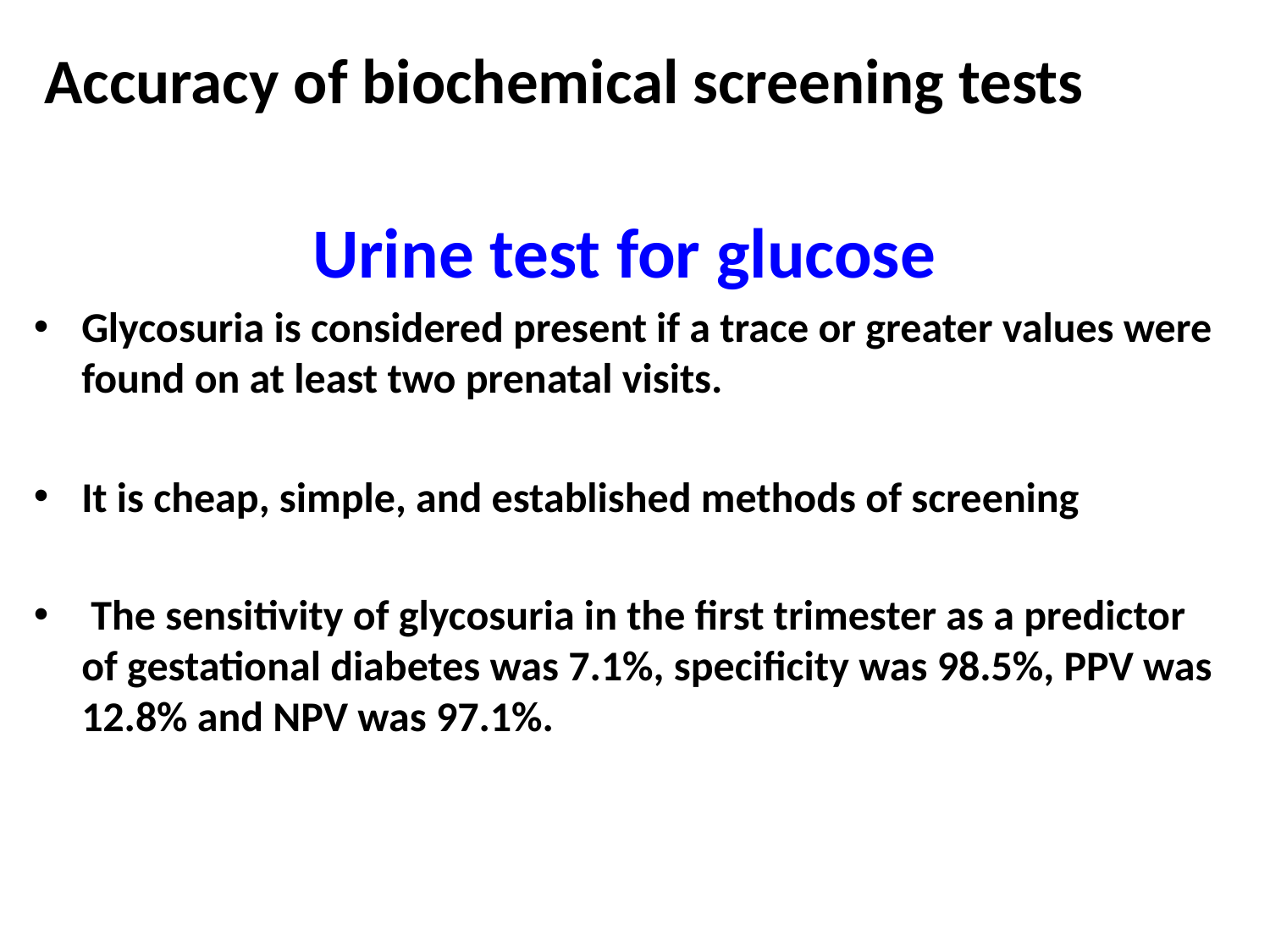

# Accuracy of biochemical screening tests
Urine test for glucose
Glycosuria is considered present if a trace or greater values were found on at least two prenatal visits.

It is cheap, simple, and established methods of screening

 The sensitivity of glycosuria in the first trimester as a predictor of gestational diabetes was 7.1%, specificity was 98.5%, PPV was 12.8% and NPV was 97.1%.